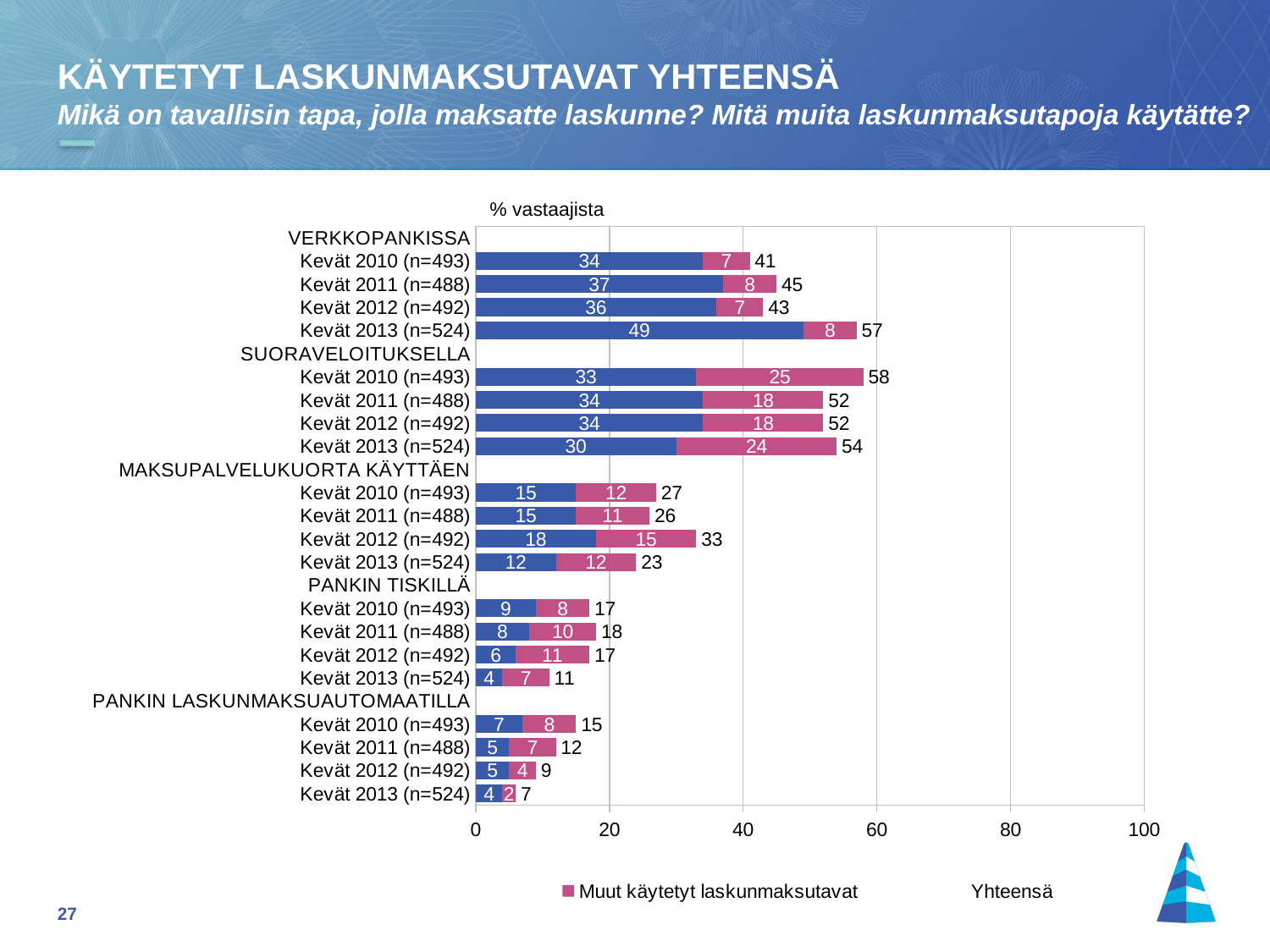

KÄYTETYT LASKUNMAKSUTAVAT YHTEENSÄ
Mikä on tavallisin tapa, jolla maksatte laskunne? Mitä muita laskunmaksutapoja käytätte?
% vastaajista

### Chart

| Category | Tavallisin laskunmaksutapa | Muut käytetyt laskunmaksutavat | Yhteensä |
|---|---|---|---|
| VERKKOPANKISSA | None | None | None |
| Kevät 2010 (n=493) | 34.0 | 7.0 | 41.0 |
| Kevät 2011 (n=488) | 37.0 | 8.0 | 45.0 |
| Kevät 2012 (n=492) | 36.0 | 7.0 | 43.0 |
| Kevät 2013 (n=524) | 49.0 | 8.0 | 57.0 |
| SUORAVELOITUKSELLA | None | None | None |
| Kevät 2010 (n=493) | 33.0 | 25.0 | 58.0 |
| Kevät 2011 (n=488) | 34.0 | 18.0 | 52.0 |
| Kevät 2012 (n=492) | 34.0 | 18.0 | 52.0 |
| Kevät 2013 (n=524) | 30.0 | 24.0 | 54.0 |
| MAKSUPALVELUKUORTA KÄYTTÄEN | None | None | None |
| Kevät 2010 (n=493) | 15.0 | 12.0 | 27.0 |
| Kevät 2011 (n=488) | 15.0 | 11.0 | 26.0 |
| Kevät 2012 (n=492) | 18.0 | 15.0 | 33.0 |
| Kevät 2013 (n=524) | 12.0 | 12.0 | 23.0 |
| PANKIN TISKILLÄ | None | None | None |
| Kevät 2010 (n=493) | 9.0 | 8.0 | 17.0 |
| Kevät 2011 (n=488) | 8.0 | 10.0 | 18.0 |
| Kevät 2012 (n=492) | 6.0 | 11.0 | 17.0 |
| Kevät 2013 (n=524) | 4.0 | 7.0 | 11.0 |
| PANKIN LASKUNMAKSUAUTOMAATILLA | None | None | None |
| Kevät 2010 (n=493) | 7.0 | 8.0 | 15.0 |
| Kevät 2011 (n=488) | 5.0 | 7.0 | 12.0 |
| Kevät 2012 (n=492) | 5.0 | 4.0 | 9.0 |
| Kevät 2013 (n=524) | 4.0 | 2.0 | 7.0 |